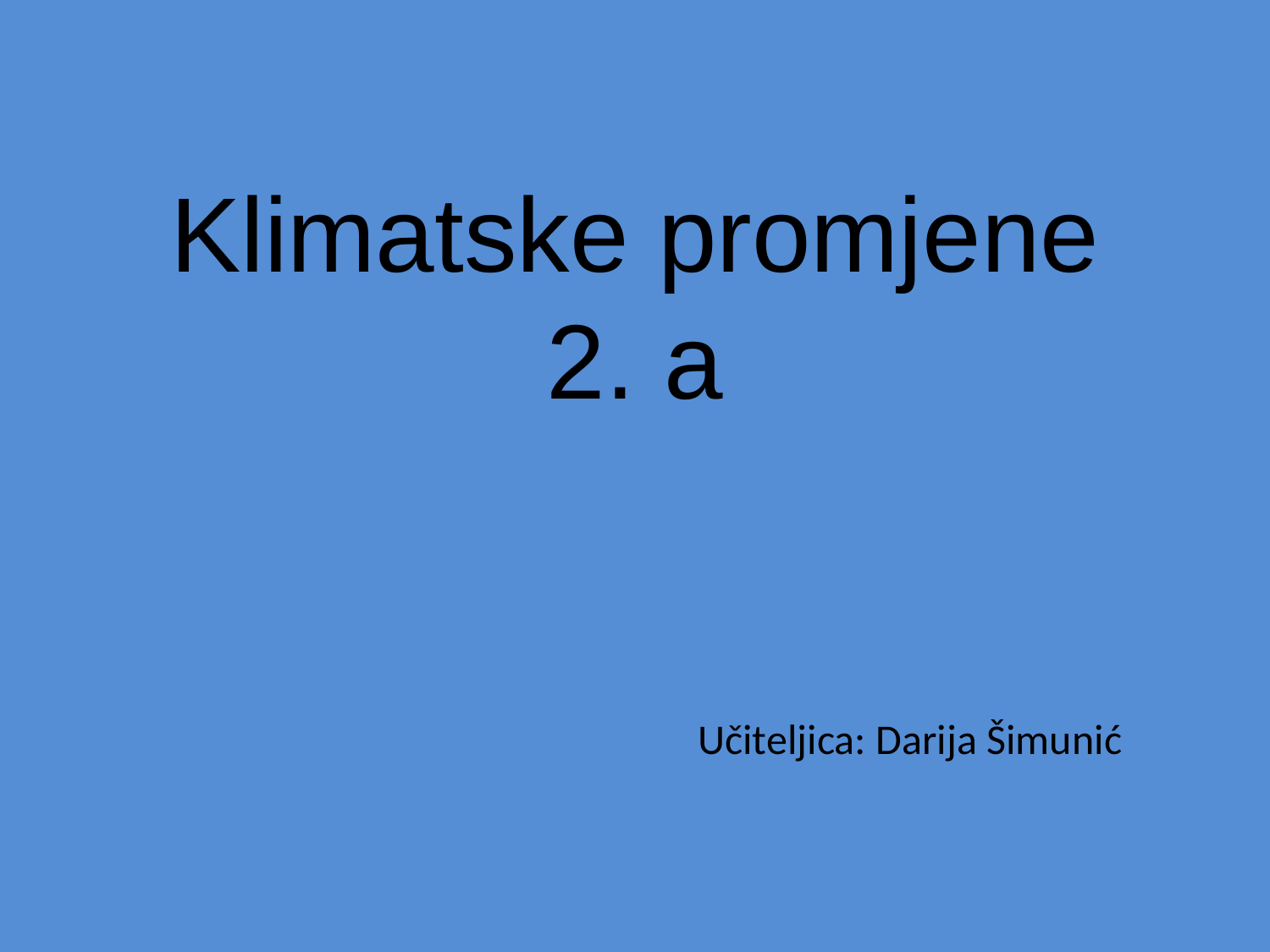

# Klimatske promjene 2. a
Učiteljica: Darija Šimunić